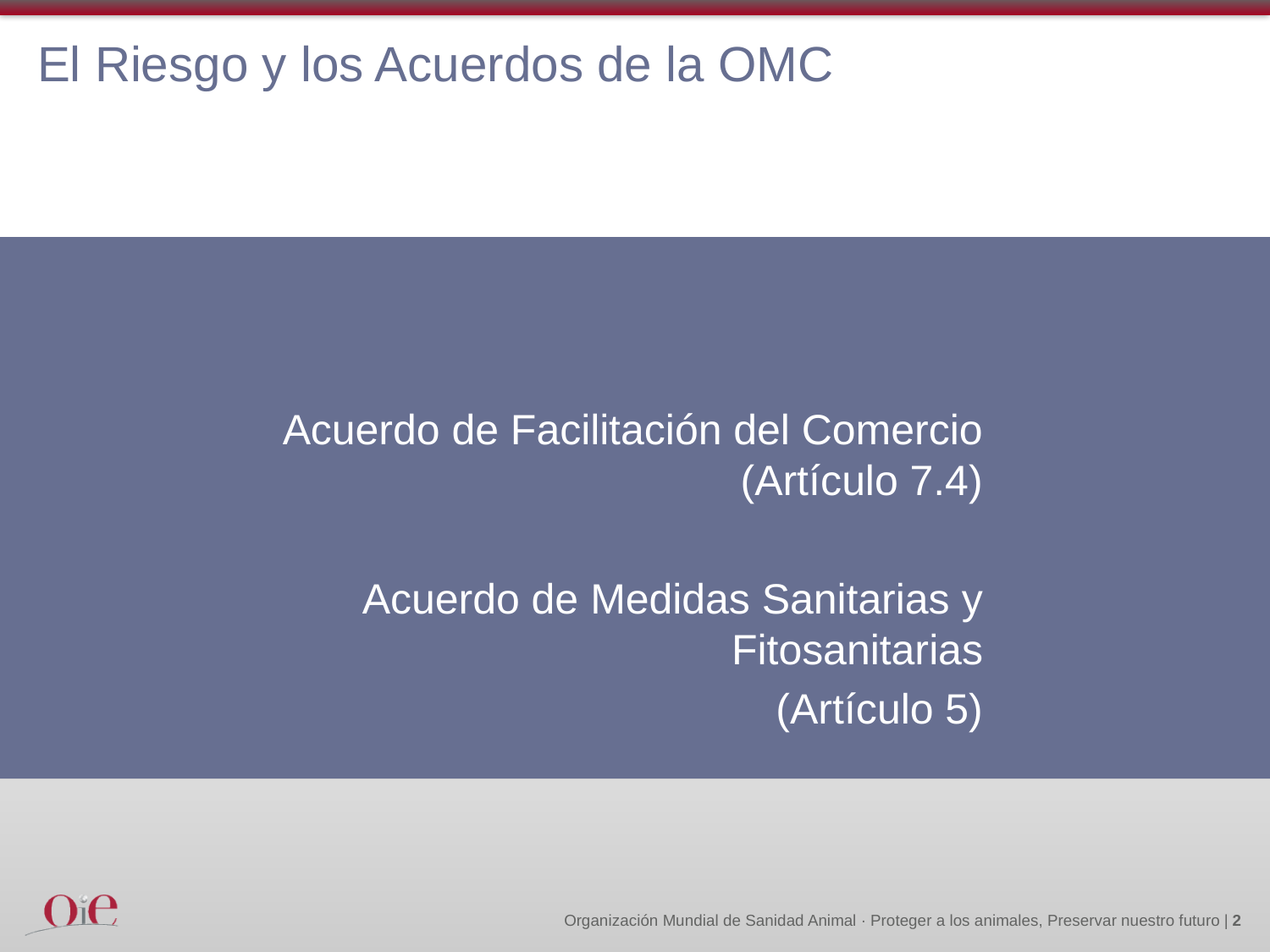

# El Riesgo y los Acuerdos de la OMC
Acuerdo de Facilitación del Comercio
(Artículo 7.4)

Acuerdo de Medidas Sanitarias y Fitosanitarias
(Artículo 5)